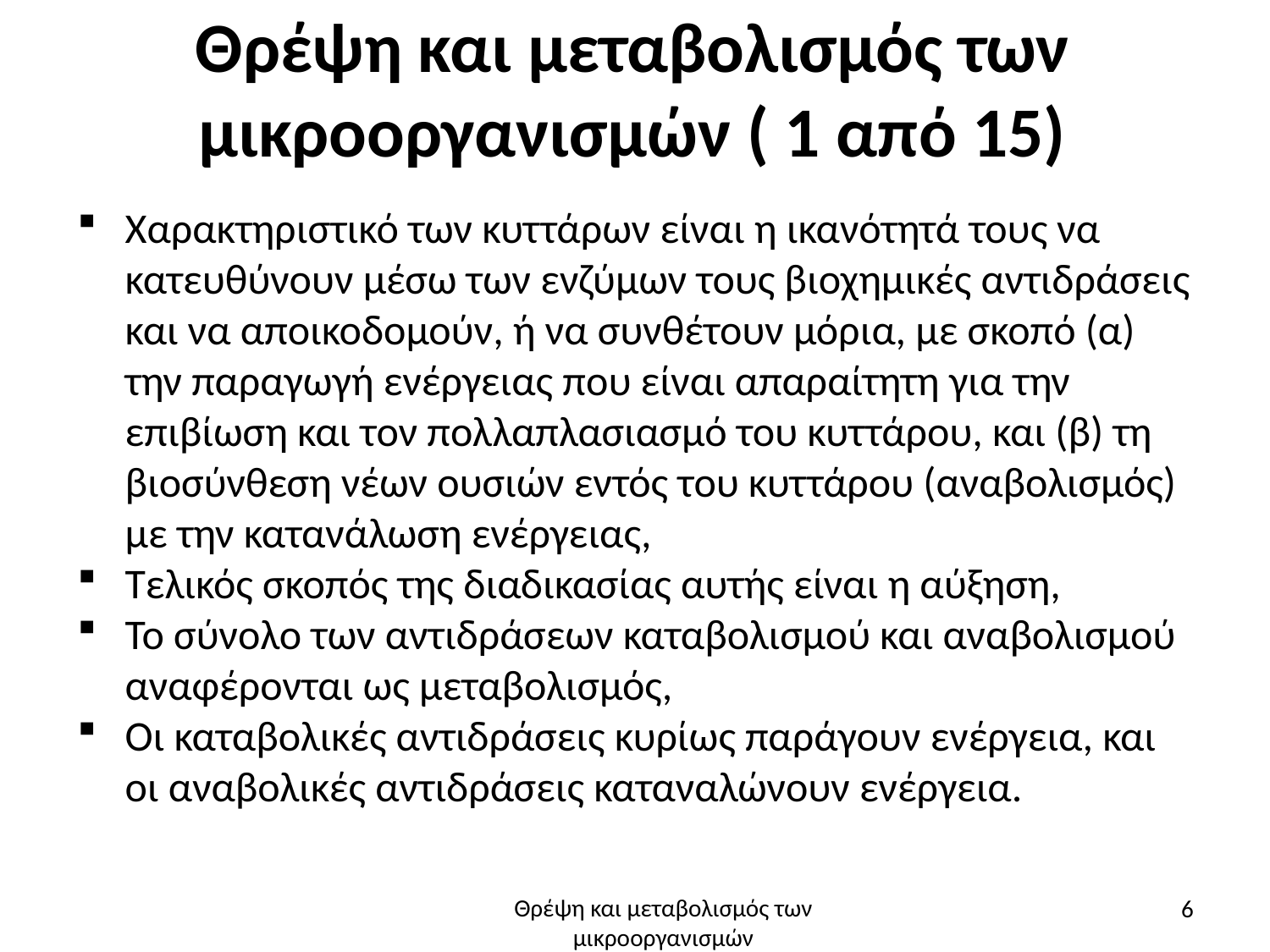

# Θρέψη και μεταβολισμός των μικροοργανισμών ( 1 από 15)
Χαρακτηριστικό των κυττάρων είναι η ικανότητά τους να κατευθύνουν μέσω των ενζύμων τους βιοχημικές αντιδράσεις και να αποικοδομούν, ή να συνθέτουν μόρια, με σκοπό (α) την παραγωγή ενέργειας που είναι απαραίτητη για την επιβίωση και τον πολλαπλασιασμό του κυττάρου, και (β) τη βιοσύνθεση νέων ουσιών εντός του κυττάρου (αναβολισμός) με την κατανάλωση ενέργειας,
Τελικός σκοπός της διαδικασίας αυτής είναι η αύξηση,
Το σύνολο των αντιδράσεων καταβολισμού και αναβολισμού αναφέρονται ως μεταβολισμός,
Οι καταβολικές αντιδράσεις κυρίως παράγουν ενέργεια, και οι αναβολικές αντιδράσεις καταναλώνουν ενέργεια.
6
Θρέψη και μεταβολισμός των μικροοργανισμών